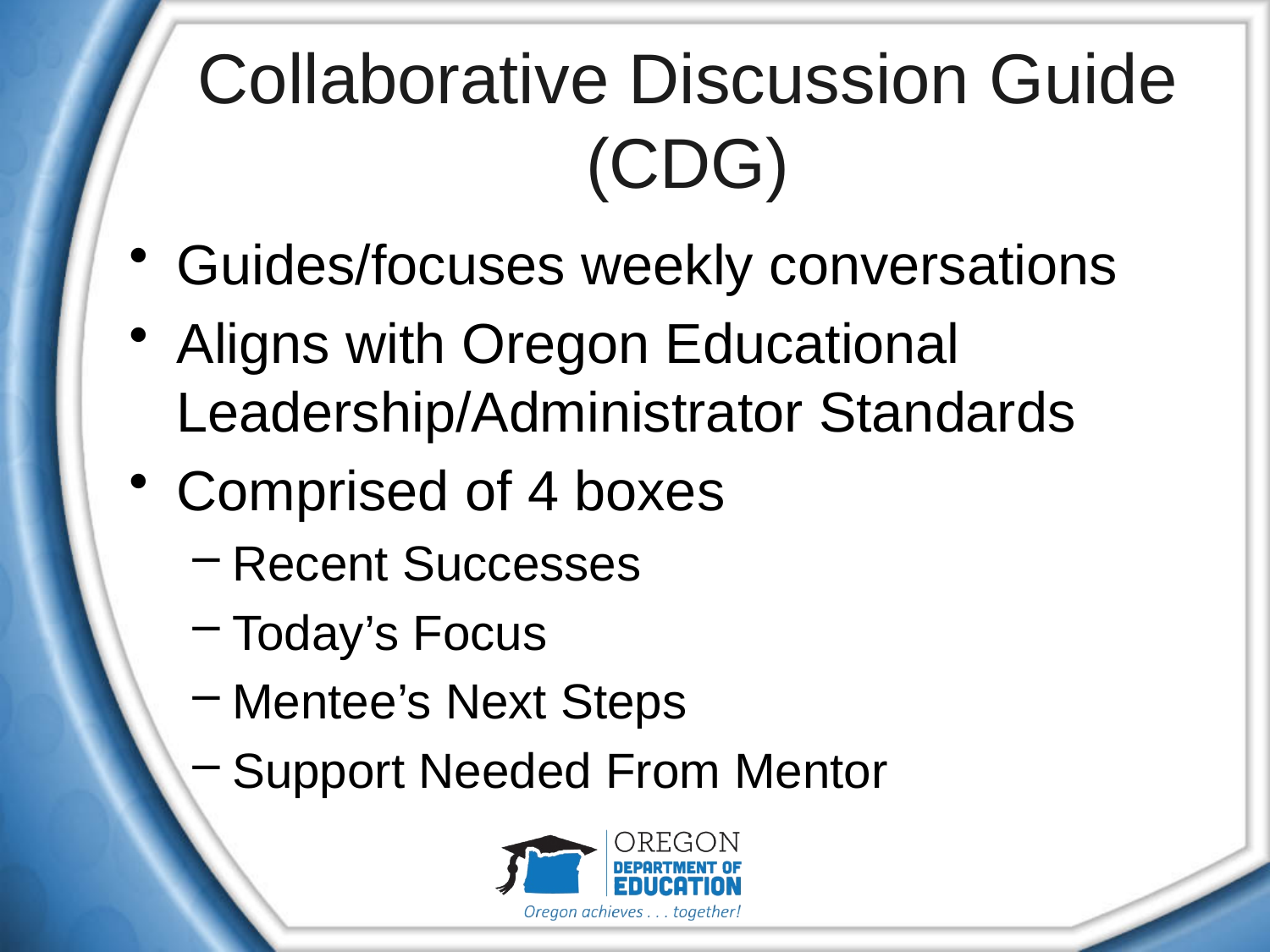

# Collaborative Discussion Guide (CDG)
Guides/focuses weekly conversations
Aligns with Oregon Educational Leadership/Administrator Standards
Comprised of 4 boxes
Recent Successes
Today’s Focus
Mentee’s Next Steps
Support Needed From Mentor